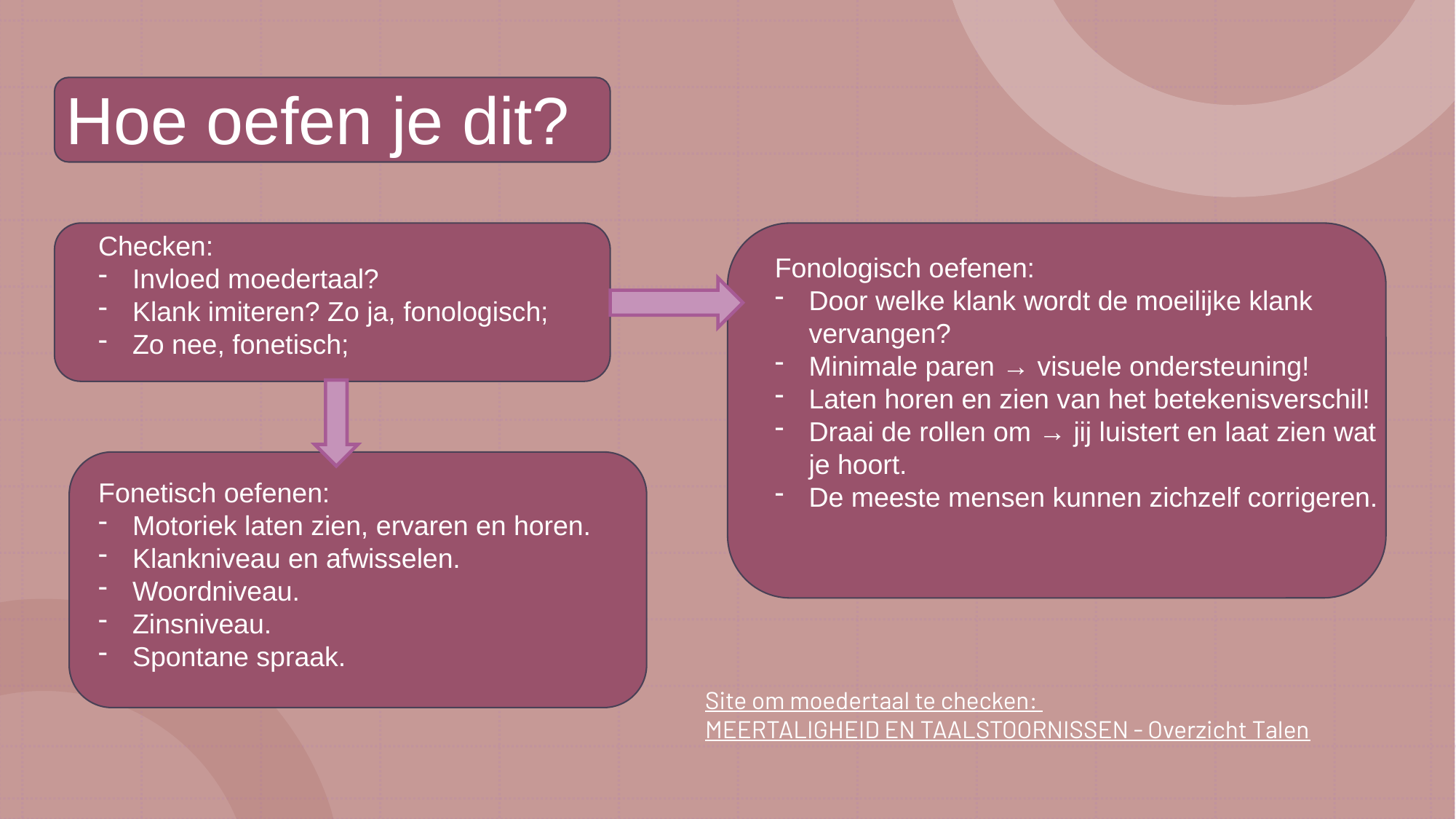

# Hoe oefen je dit?

Checken:
Invloed moedertaal?
Klank imiteren? Zo ja, fonologisch;
Zo nee, fonetisch;

Fonologisch oefenen:
Door welke klank wordt de moeilijke klank vervangen?
Minimale paren → visuele ondersteuning!
Laten horen en zien van het betekenisverschil!
Draai de rollen om → jij luistert en laat zien wat je hoort.
De meeste mensen kunnen zichzelf corrigeren.

Fonetisch oefenen:
Motoriek laten zien, ervaren en horen.
Klankniveau en afwisselen.
Woordniveau.
Zinsniveau.
Spontane spraak.
Site om moedertaal te checken:
MEERTALIGHEID EN TAALSTOORNISSEN - Overzicht Talen